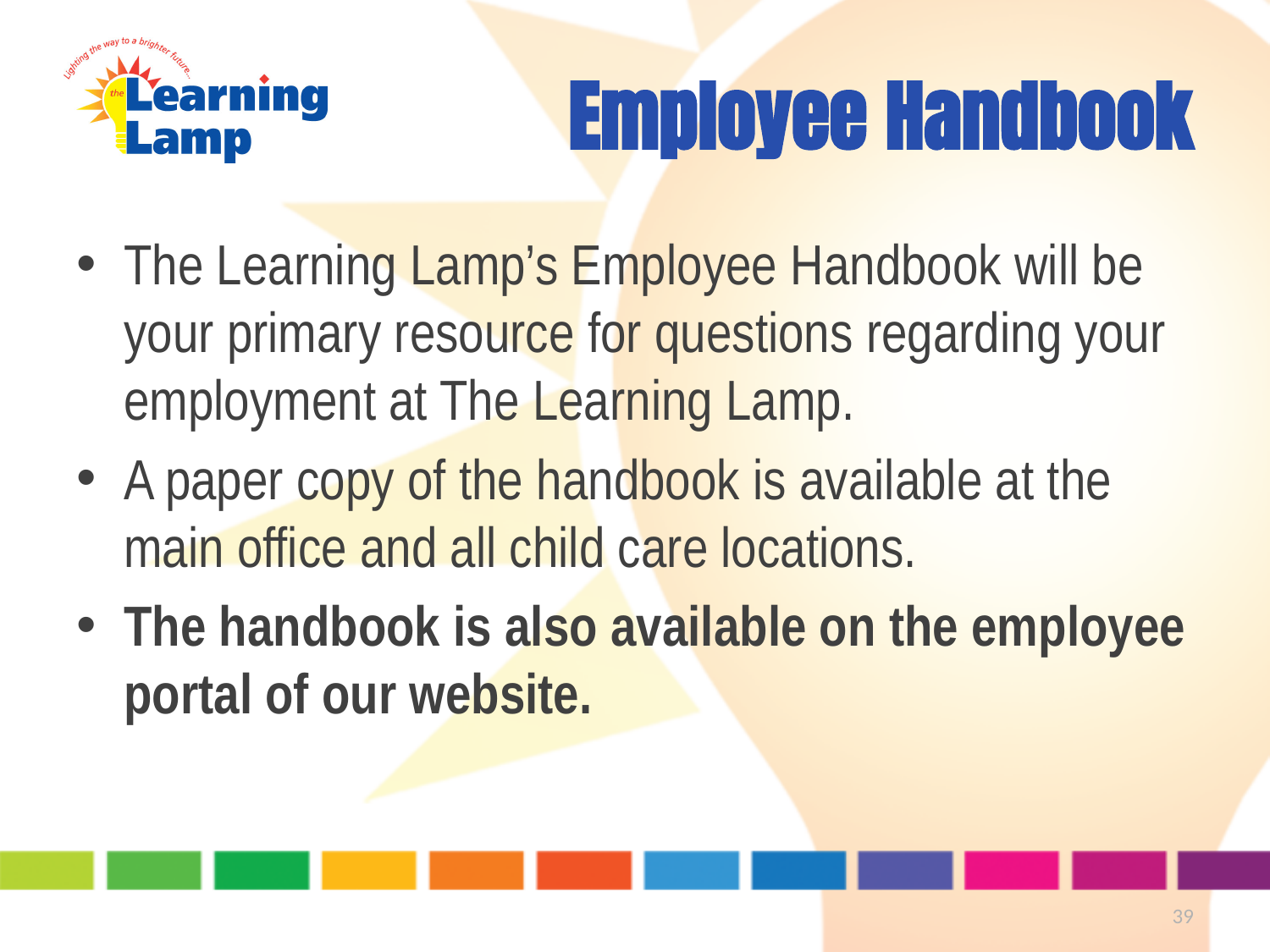

# Employee Handbook
The Learning Lamp’s Employee Handbook will be your primary resource for questions regarding your employment at The Learning Lamp.
A paper copy of the handbook is available at the main office and all child care locations.
The handbook is also available on the employee portal of our website.

39